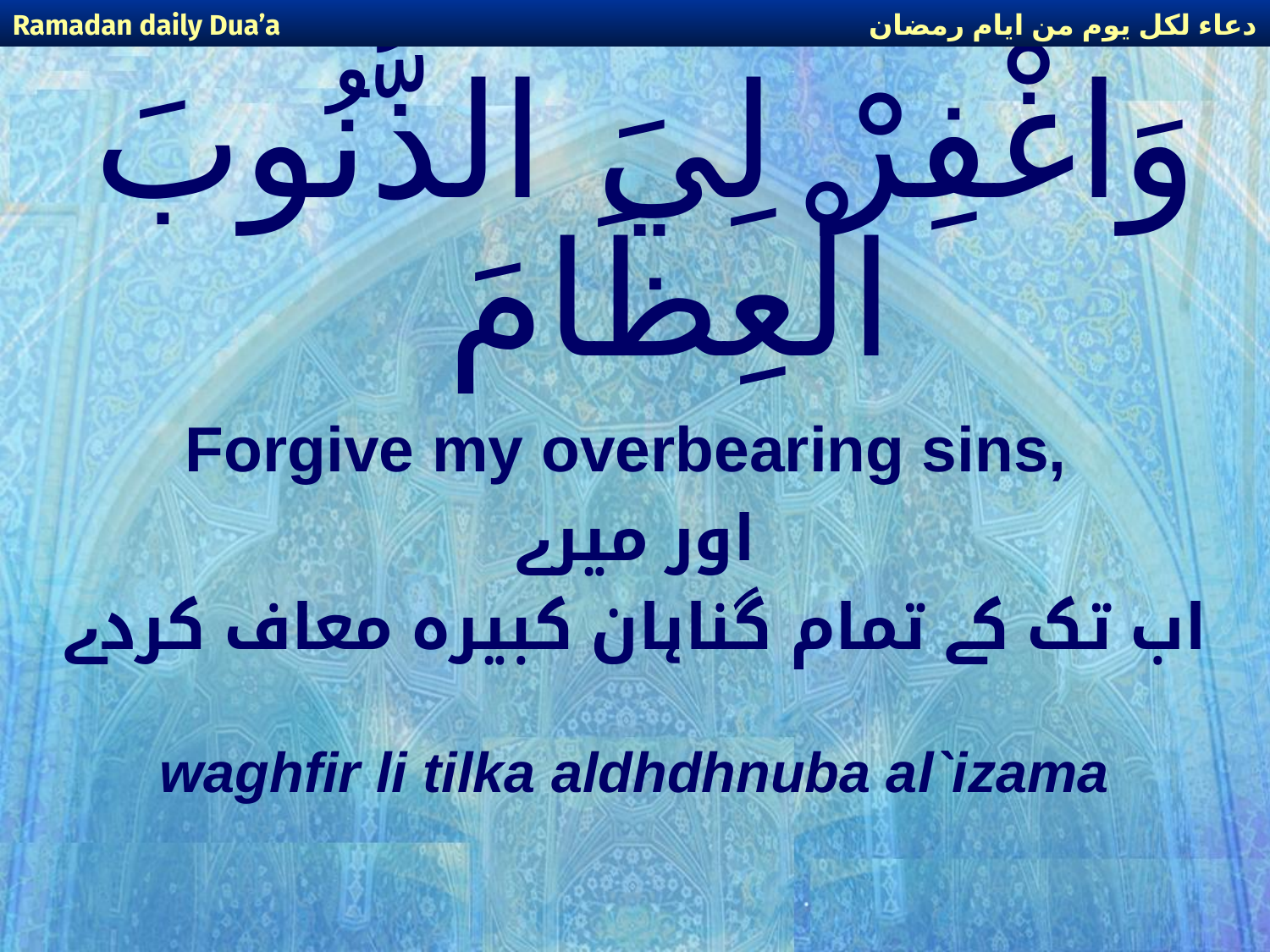

دعاء لكل يوم من ايام رمضان
Ramadan daily Dua’a
# وَاغْفِرْ لِيَ الذُّنُوبَ الْعِظَامَ
Forgive my overbearing sins,
اور میرے
اب تک کے تمام گناہان کبیرہ معاف کردے

waghfir li tilka aldhdhnuba al`izama